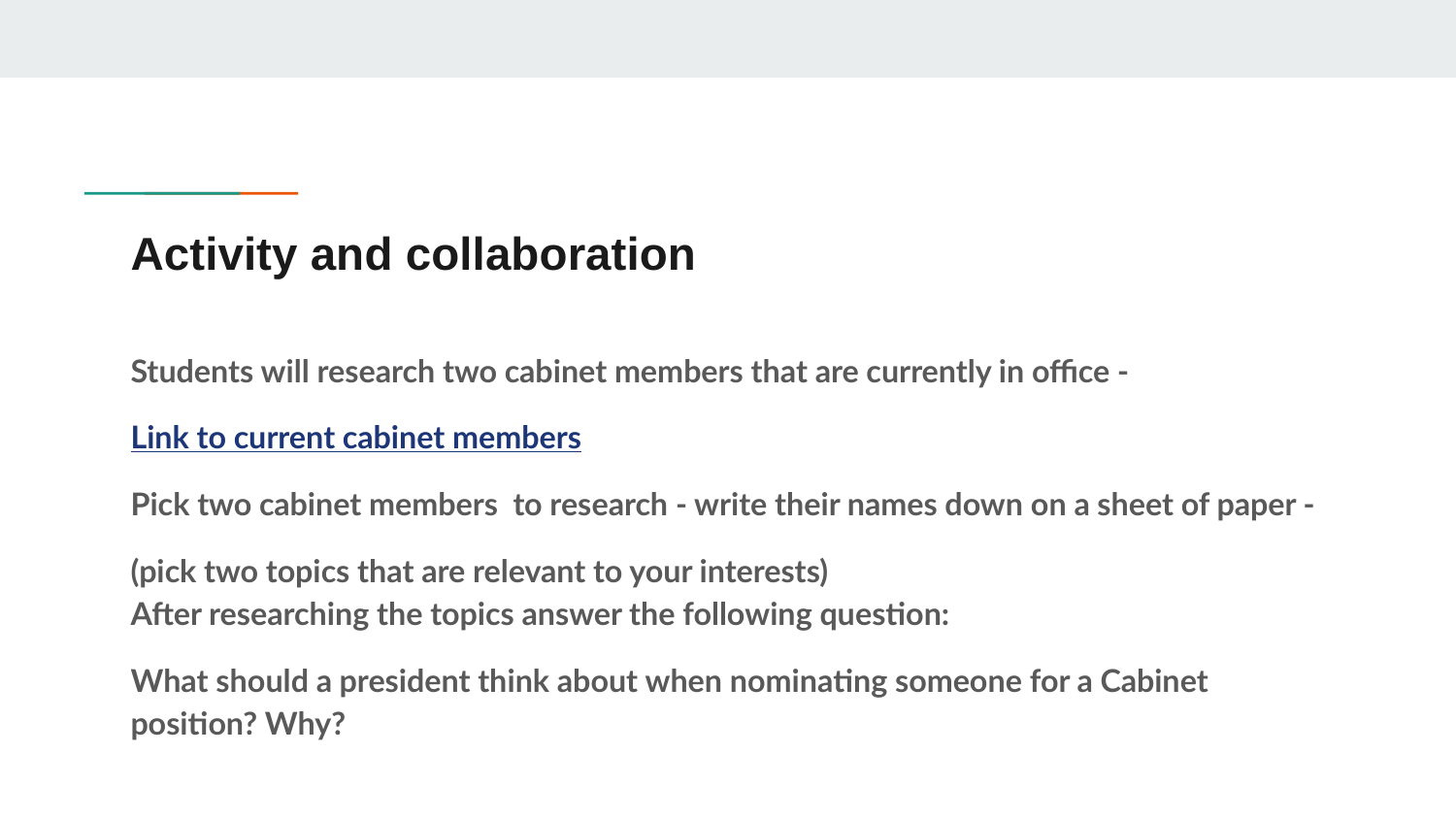

# Activity and collaboration
Students will research two cabinet members that are currently in office -
Link to current cabinet members
Pick two cabinet members  to research - write their names down on a sheet of paper -
(pick two topics that are relevant to your interests)
After researching the topics answer the following question:
What should a president think about when nominating someone for a Cabinet position? Why?